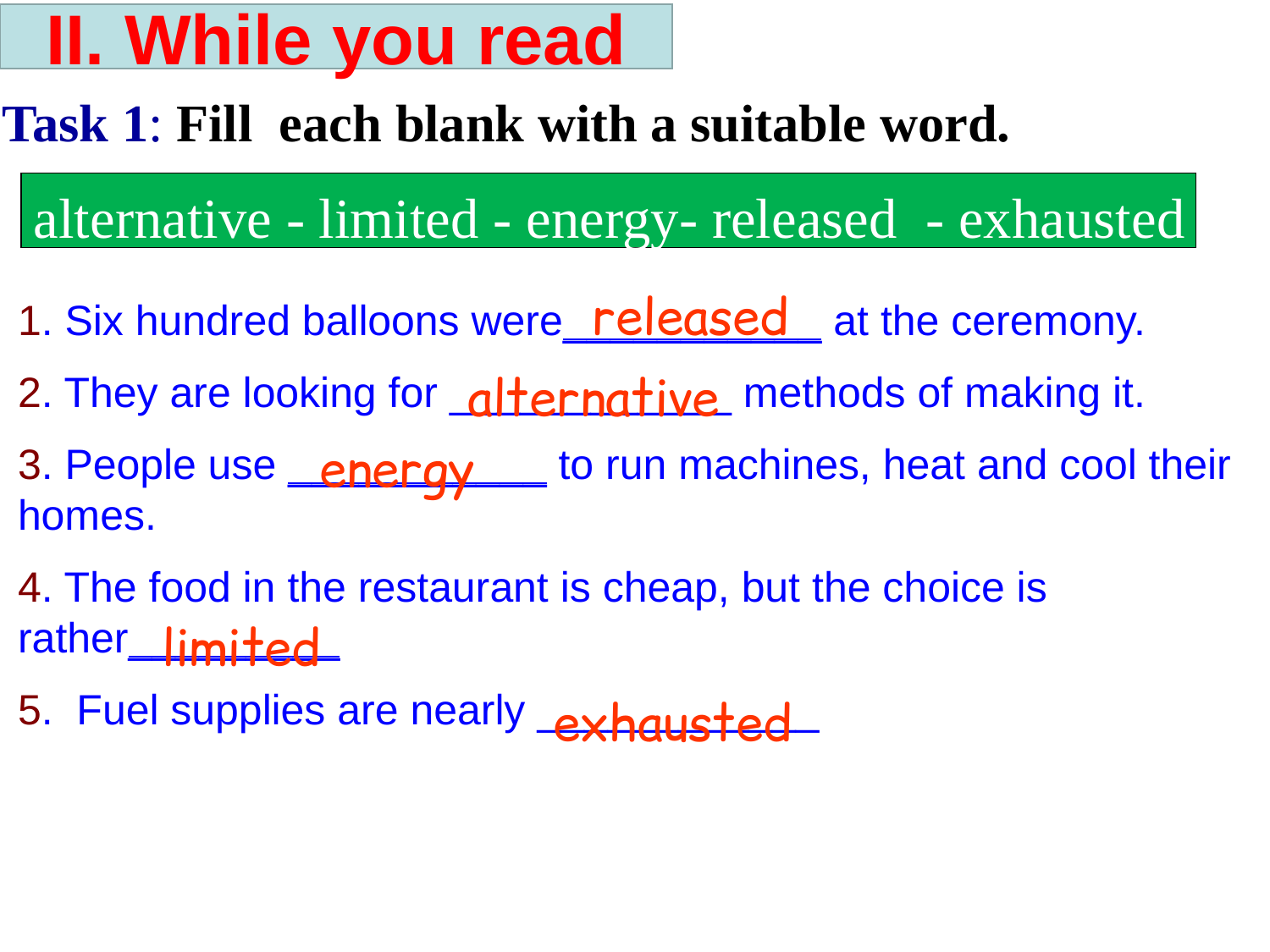

II. While you read

Task 1: Fill  each blank with a suitable word.
alternative - limited - energy- released  - exhausted
released
1. Six hundred balloons were___________ at the ceremony.
2. They are looking for ____________ methods of making it.
3. People use ___________ to run machines, heat and cool their homes.
4. The food in the restaurant is cheap, but the choice is rather_________
5.  Fuel supplies are nearly ____________

alternative
energy

limited

exhausted